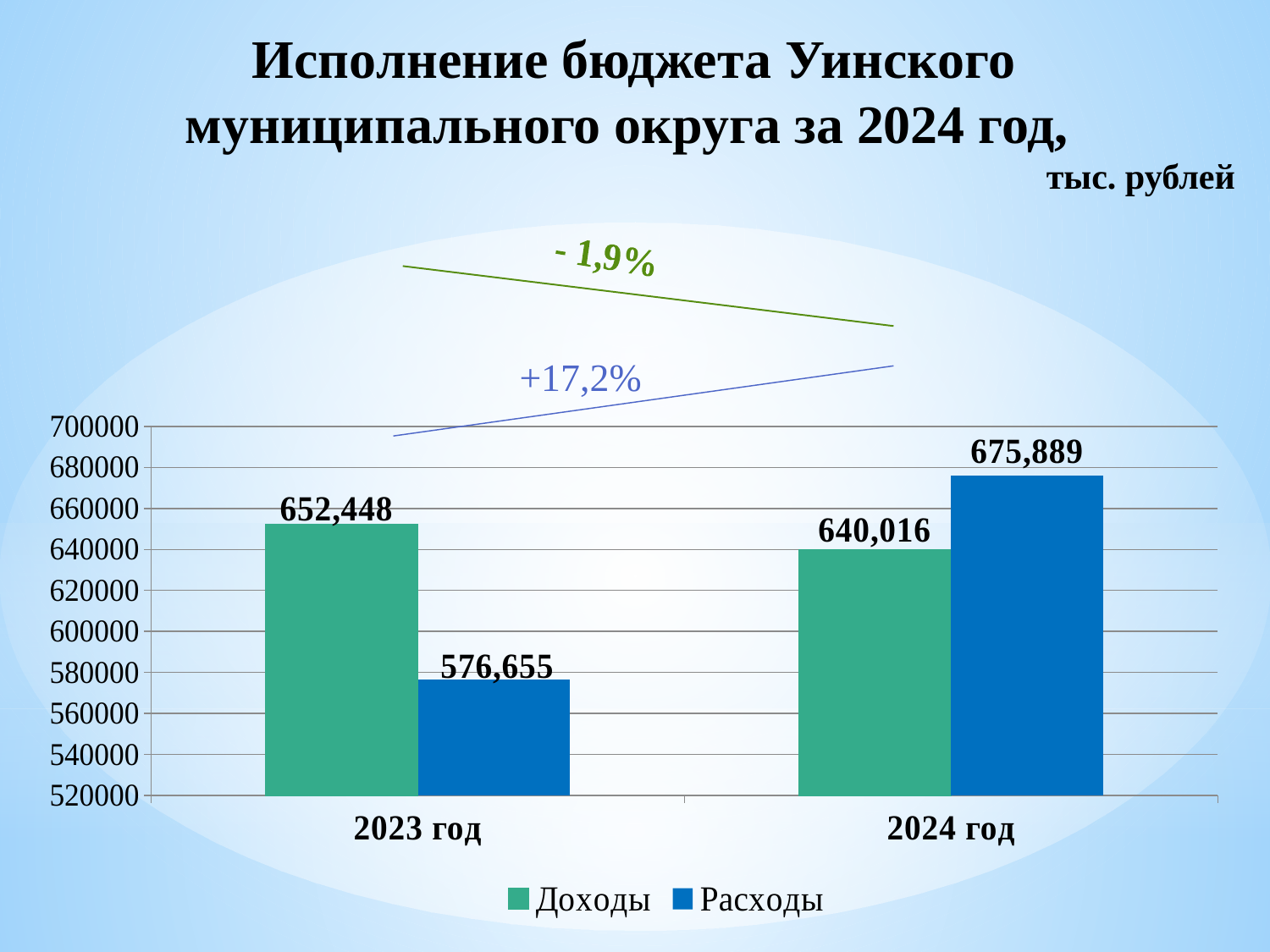

Исполнение бюджета Уинского
муниципального округа за 2024 год,
                                                                                                                  тыс. рублей

### Chart

| Category | Доходы | Расходы |
|---|---|---|
| 2023 год | 652447.6 | 576655.0 |
| 2024 год | 640015.9 | 675888.6 |
+17,2%